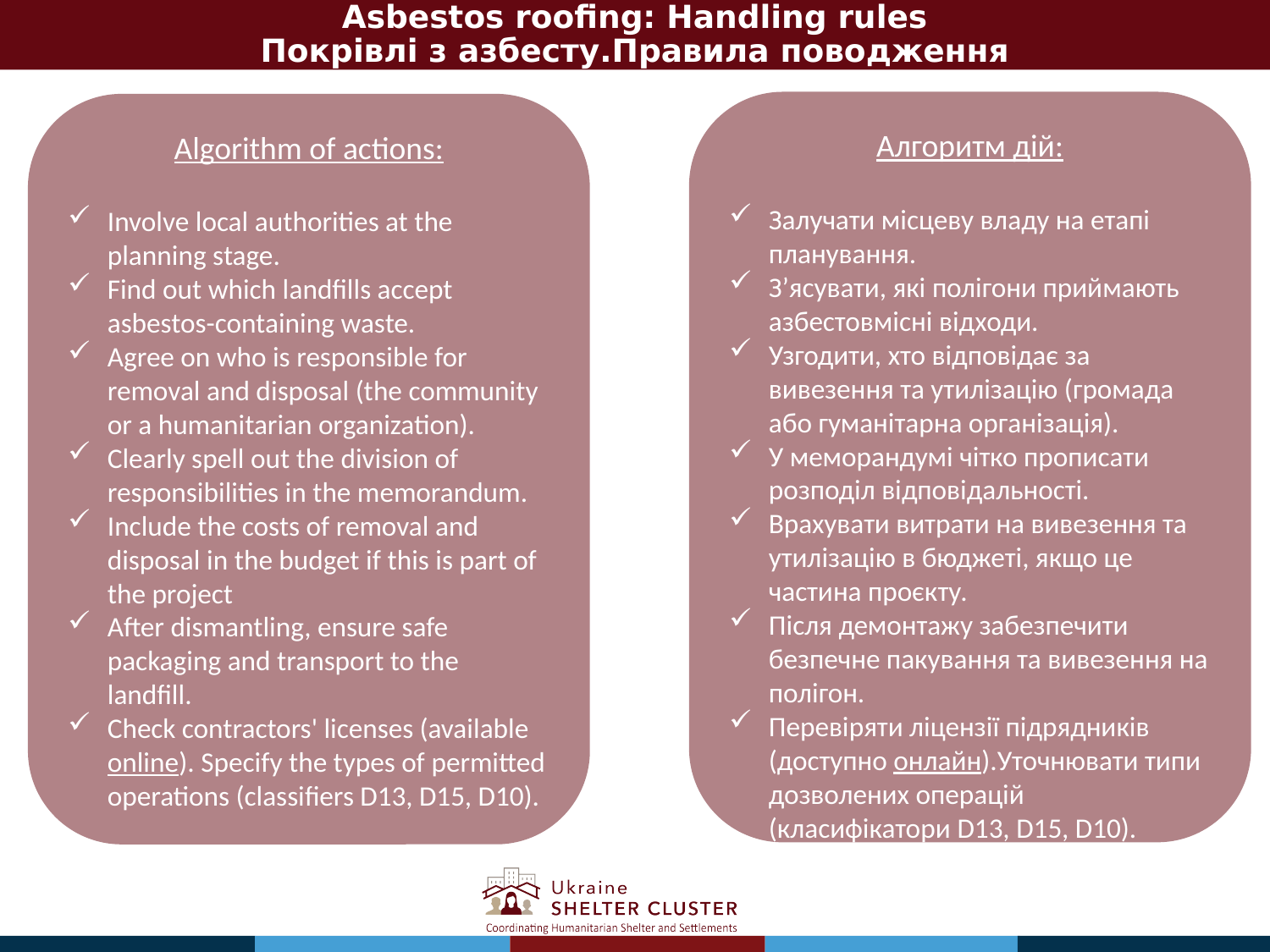

Asbestos roofing: Handling rules
Покрівлі з азбесту.Правила поводження
Алгоритм дій:

Залучати місцеву владу на етапі планування.
З’ясувати, які полігони приймають азбестовмісні відходи.
Узгодити, хто відповідає за вивезення та утилізацію (громада або гуманітарна організація).
У меморандумі чітко прописати розподіл відповідальності.
Врахувати витрати на вивезення та  утилізацію в бюджеті, якщо це частина проєкту.
Після демонтажу забезпечити безпечне пакування та вивезення на полігон.
Перевіряти ліцензії підрядників (доступно онлайн).Уточнювати типи дозволених операцій (класифікатори D13, D15, D10).
Algorithm of actions:

Involve local authorities at the planning stage.
Find out which landfills accept asbestos-containing waste.
Agree on who is responsible for removal and disposal (the community or a humanitarian organization).
Clearly spell out the division of responsibilities in the memorandum.
Include the costs of removal and disposal in the budget if this is part of the project
After dismantling, ensure safe packaging and transport to the landfill.
Check contractors' licenses (available online). Specify the types of permitted operations (classifiers D13, D15, D10).